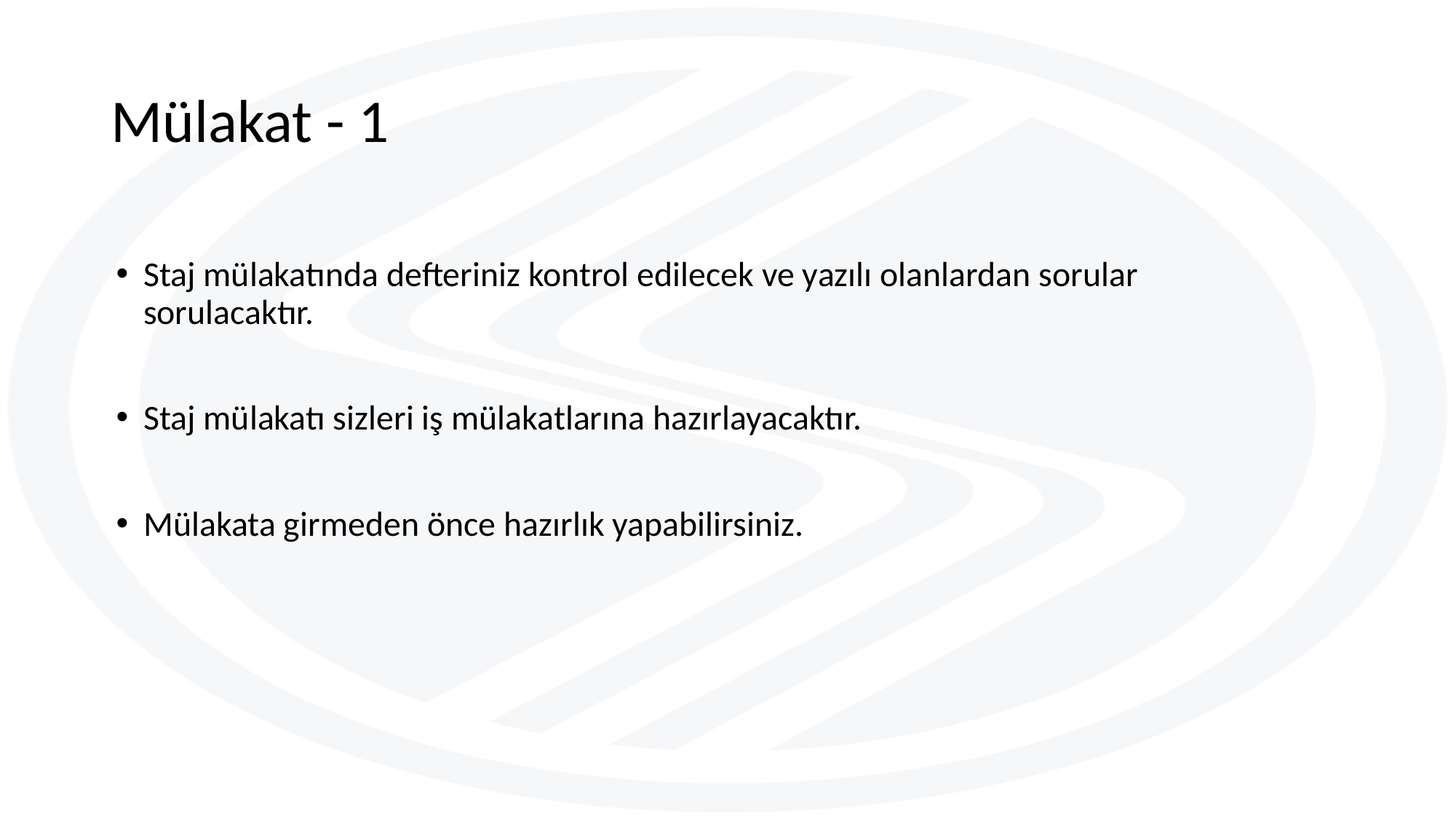

# Mülakat - 1
Staj mülakatında defteriniz kontrol edilecek ve yazılı olanlardan sorular sorulacaktır.

Staj mülakatı sizleri iş mülakatlarına hazırlayacaktır.

Mülakata girmeden önce hazırlık yapabilirsiniz.